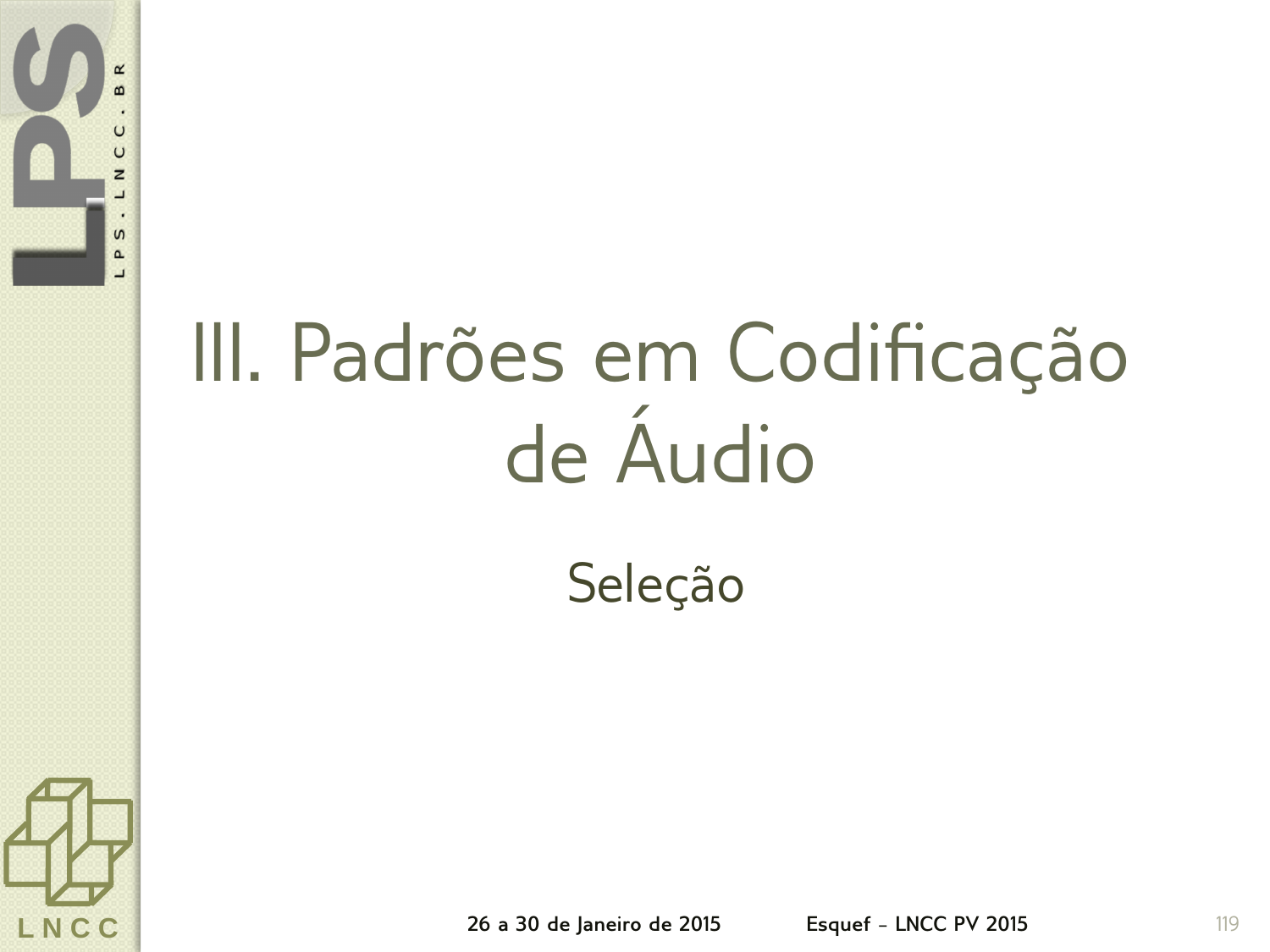

# III. Padrões em Codificação de Áudio
Seleção
26 a 30 de Janeiro de 2015
Esquef – LNCC PV 2015
119